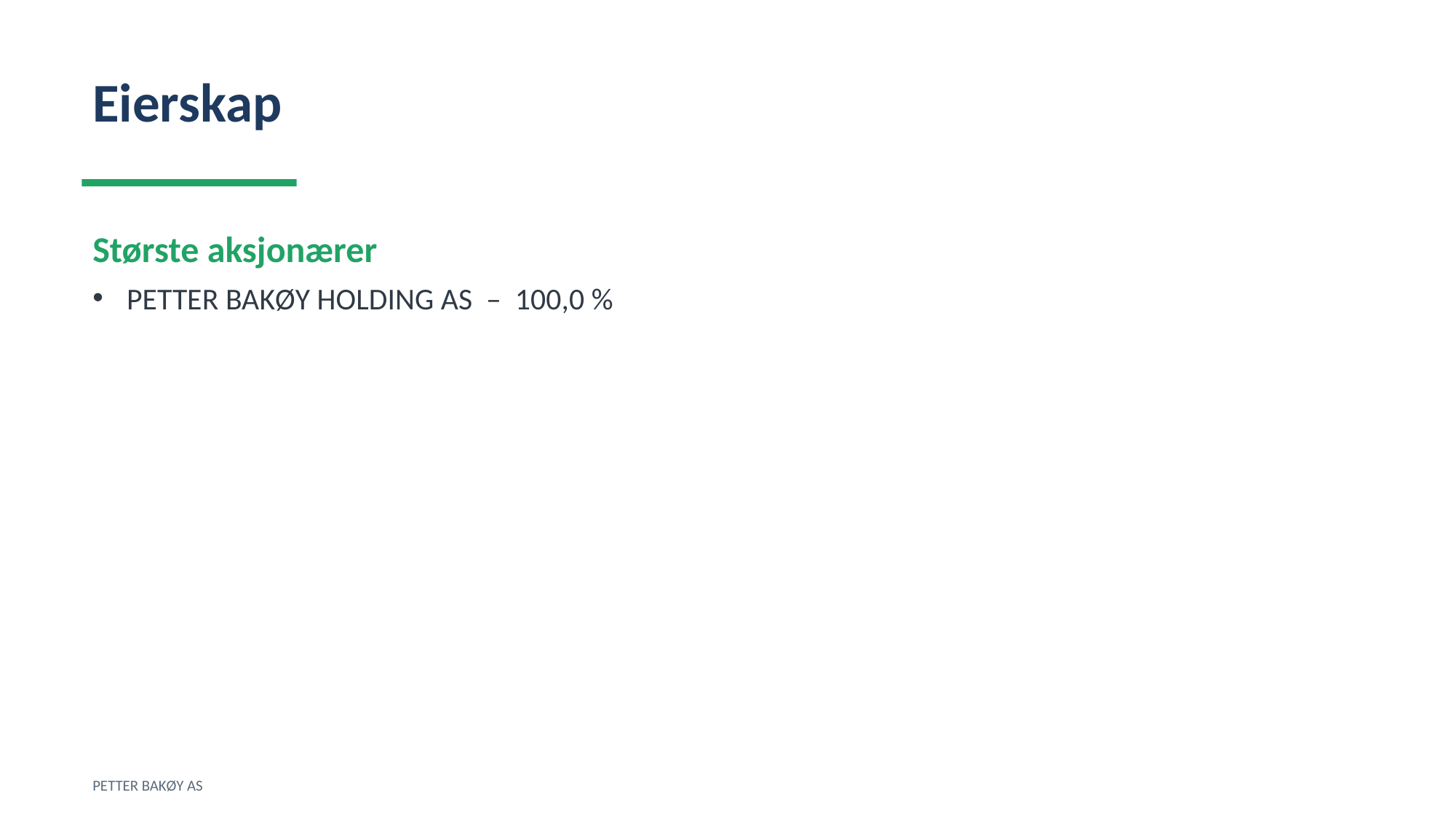

Eierskap

Største aksjonærer
PETTER BAKØY HOLDING AS  –  100,0 %
PETTER BAKØY AS